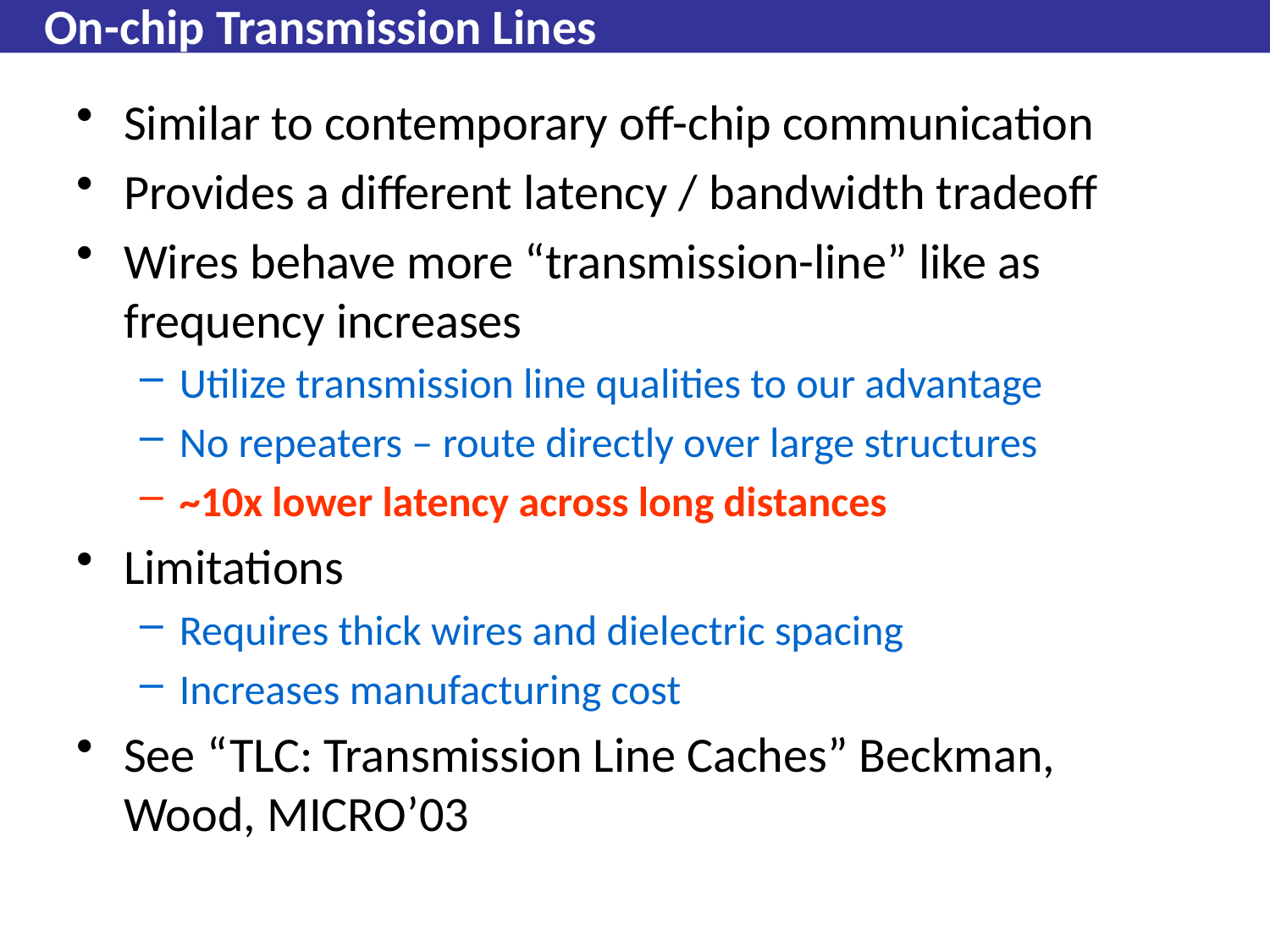

# On-chip Transmission Lines
Similar to contemporary off-chip communication
Provides a different latency / bandwidth tradeoff
Wires behave more “transmission-line” like as frequency increases
Utilize transmission line qualities to our advantage
No repeaters – route directly over large structures
~10x lower latency across long distances
Limitations
Requires thick wires and dielectric spacing
Increases manufacturing cost
See “TLC: Transmission Line Caches” Beckman, Wood, MICRO’03
123